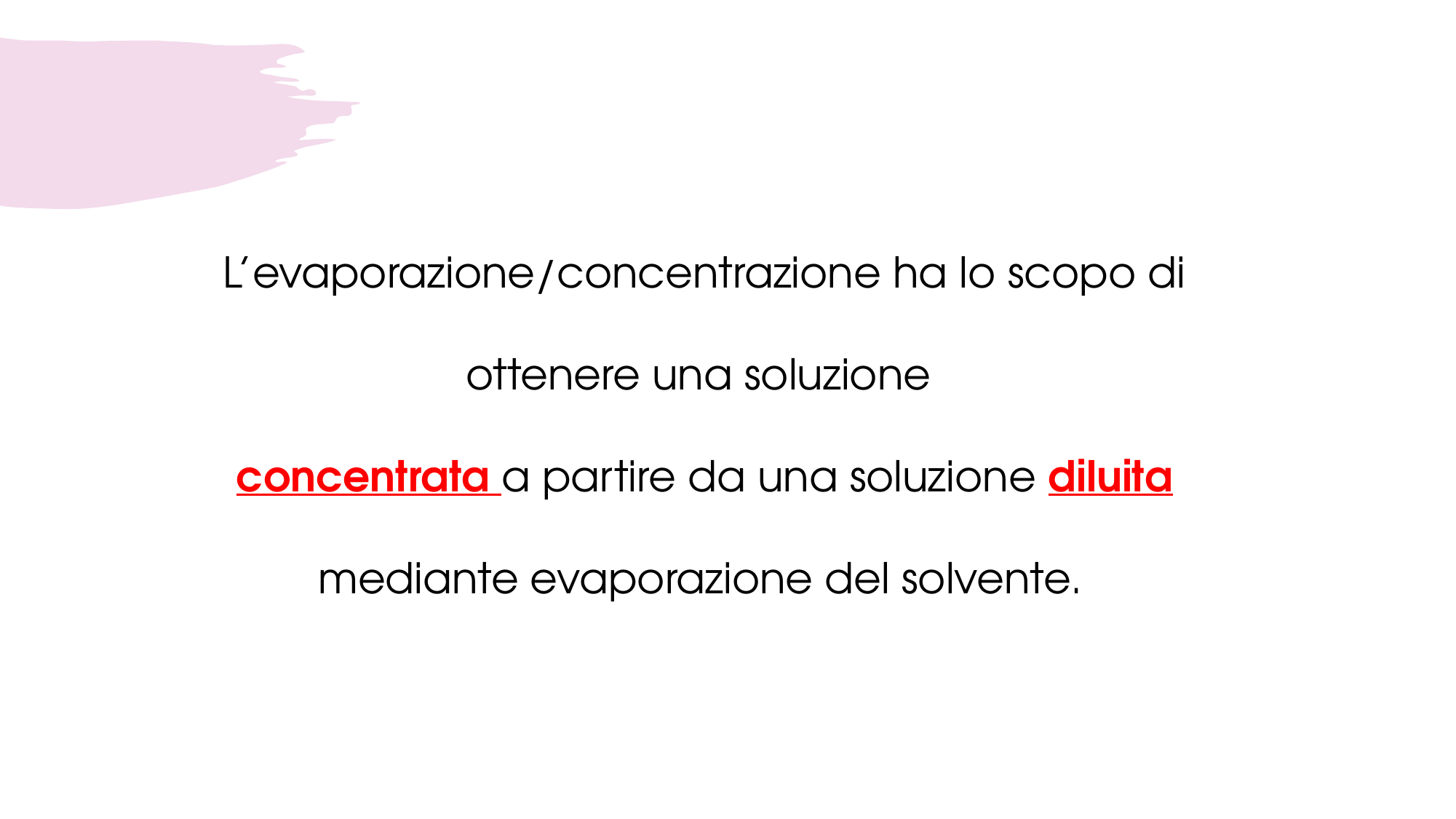

L’evaporazione/concentrazione ha lo scopo di ottenere una soluzione
concentrata a partire da una soluzione diluita mediante evaporazione del solvente.